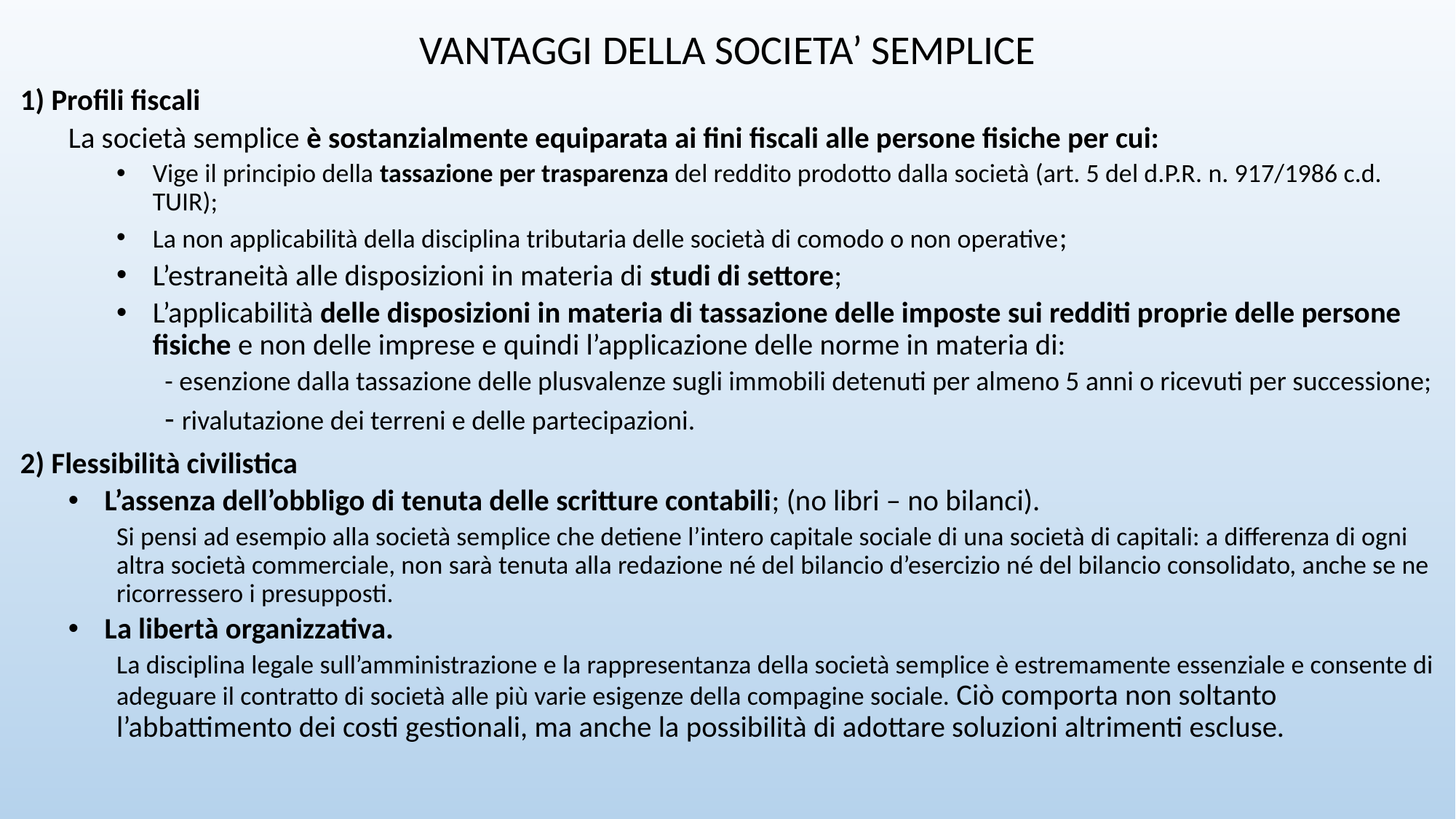

VANTAGGI DELLA SOCIETA’ SEMPLICE
1) Profili fiscali
La società semplice è sostanzialmente equiparata ai fini fiscali alle persone fisiche per cui:
Vige il principio della tassazione per trasparenza del reddito prodotto dalla società (art. 5 del d.P.R. n. 917/1986 c.d. TUIR);
La non applicabilità della disciplina tributaria delle società di comodo o non operative;
L’estraneità alle disposizioni in materia di studi di settore;
L’applicabilità delle disposizioni in materia di tassazione delle imposte sui redditi proprie delle persone fisiche e non delle imprese e quindi l’applicazione delle norme in materia di:
- esenzione dalla tassazione delle plusvalenze sugli immobili detenuti per almeno 5 anni o ricevuti per successione;
- rivalutazione dei terreni e delle partecipazioni.
2) Flessibilità civilistica
L’assenza dell’obbligo di tenuta delle scritture contabili; (no libri – no bilanci).
Si pensi ad esempio alla società semplice che detiene l’intero capitale sociale di una società di capitali: a differenza di ogni altra società commerciale, non sarà tenuta alla redazione né del bilancio d’esercizio né del bilancio consolidato, anche se ne ricorressero i presupposti.
La libertà organizzativa.
La disciplina legale sull’amministrazione e la rappresentanza della società semplice è estremamente essenziale e consente di adeguare il contratto di società alle più varie esigenze della compagine sociale. Ciò comporta non soltanto l’abbattimento dei costi gestionali, ma anche la possibilità di adottare soluzioni altrimenti escluse.